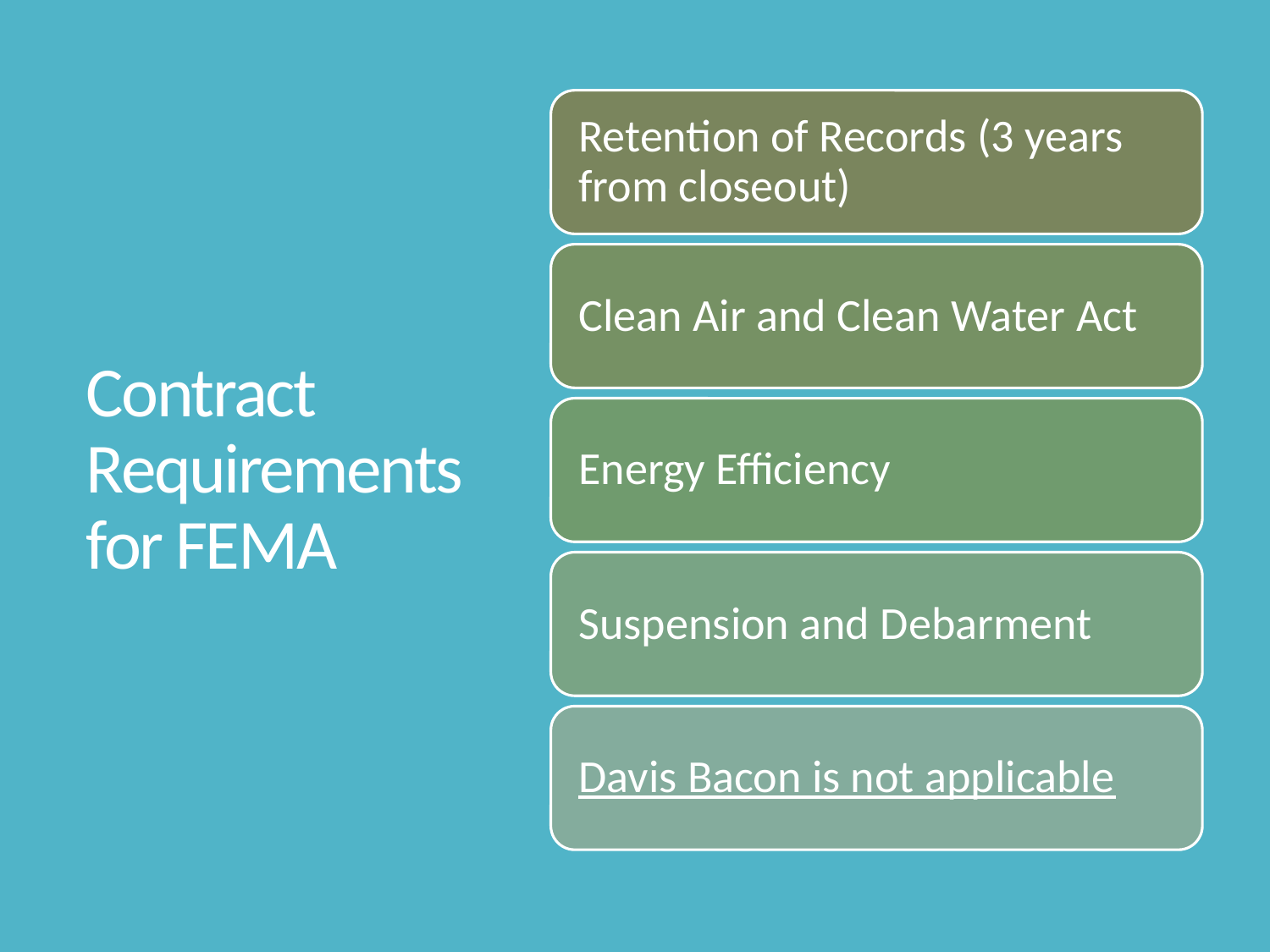

# Contract Requirements for FEMA
Retention of Records (3 years from closeout)
Clean Air and Clean Water Act
Energy Efficiency
Suspension and Debarment
Davis Bacon is not applicable